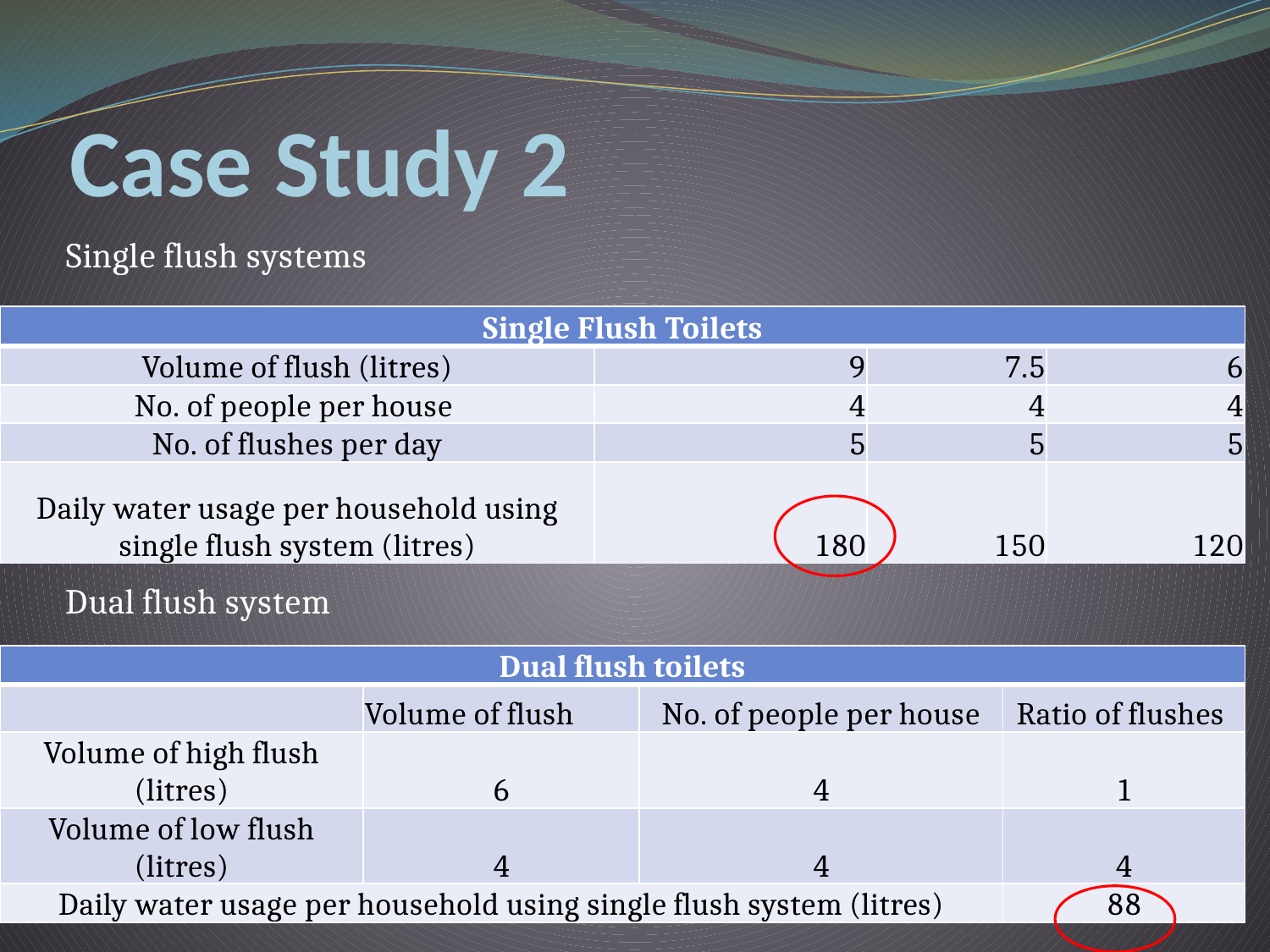

# Case Study 2
Single flush systems

Dual flush system
| Single Flush Toilets |  |  |  |
| --- | --- | --- | --- |
| Volume of flush (litres) | 9 | 7.5 | 6 |
| No. of people per house | 4 | 4 | 4 |
| No. of flushes per day | 5 | 5 | 5 |
| Daily water usage per household using single flush system (litres) | 180 | 150 | 120 |

| Dual flush toilets |  |  |  |
| --- | --- | --- | --- |
|  | Volume of flush | No. of people per house | Ratio of flushes |
| Volume of high flush (litres) | 6 | 4 | 1 |
| Volume of low flush (litres) | 4 | 4 | 4 |
| Daily water usage per household using single flush system (litres) |  |  | 88 |